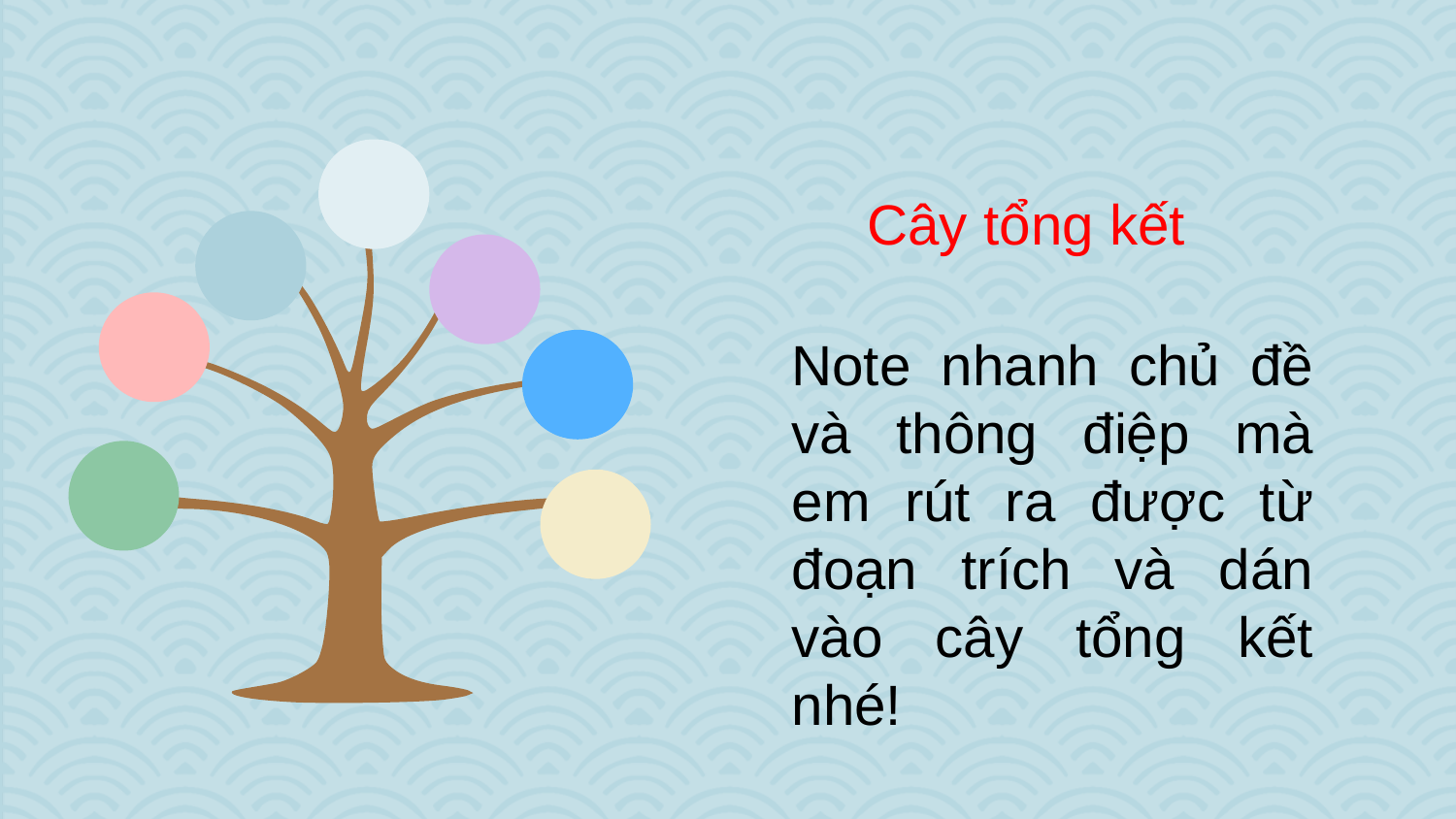

Cây tổng kết
Note nhanh chủ đề và thông điệp mà em rút ra được từ đoạn trích và dán vào cây tổng kết nhé!